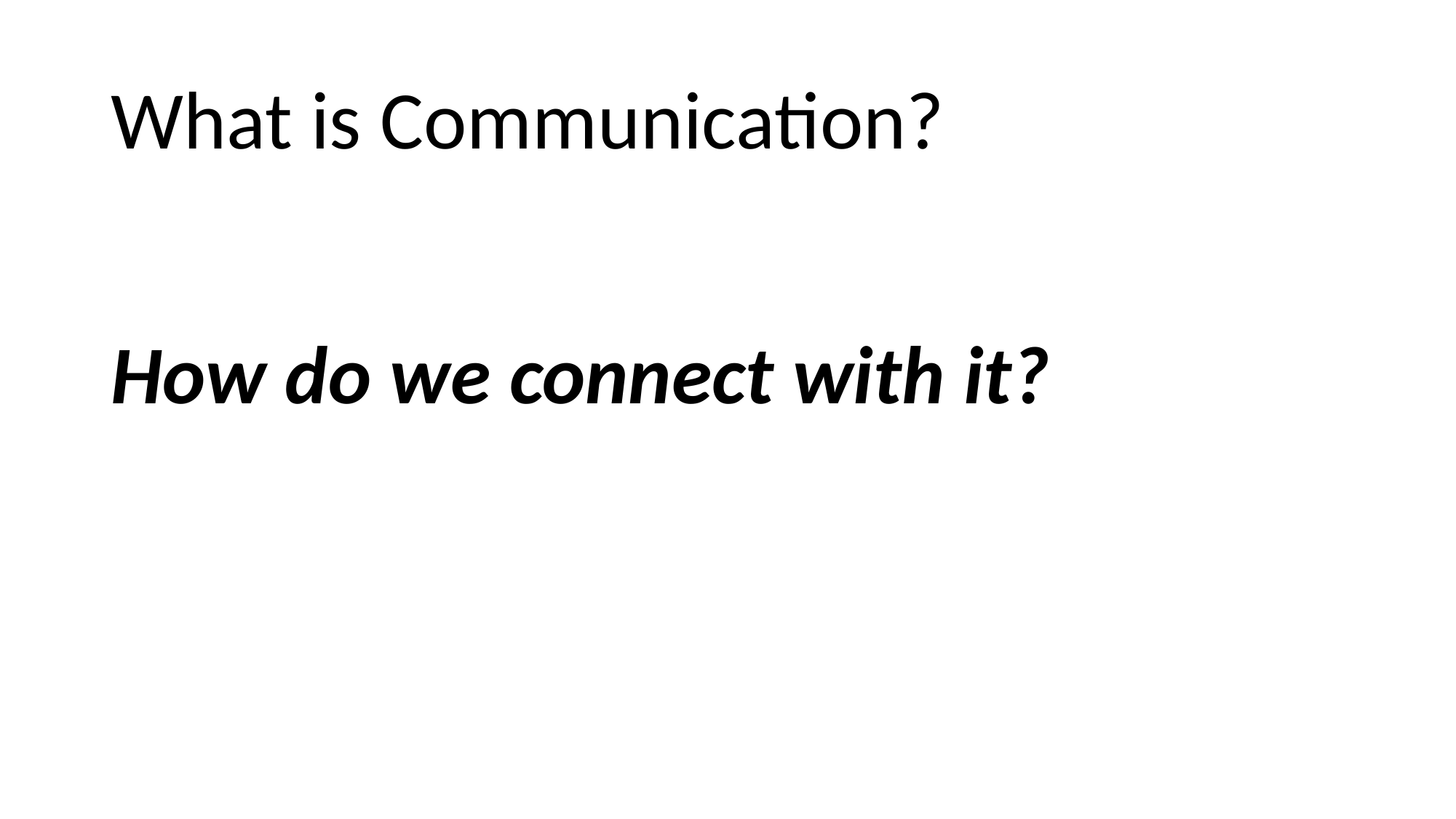

# What is Communication?
How do we connect with it?